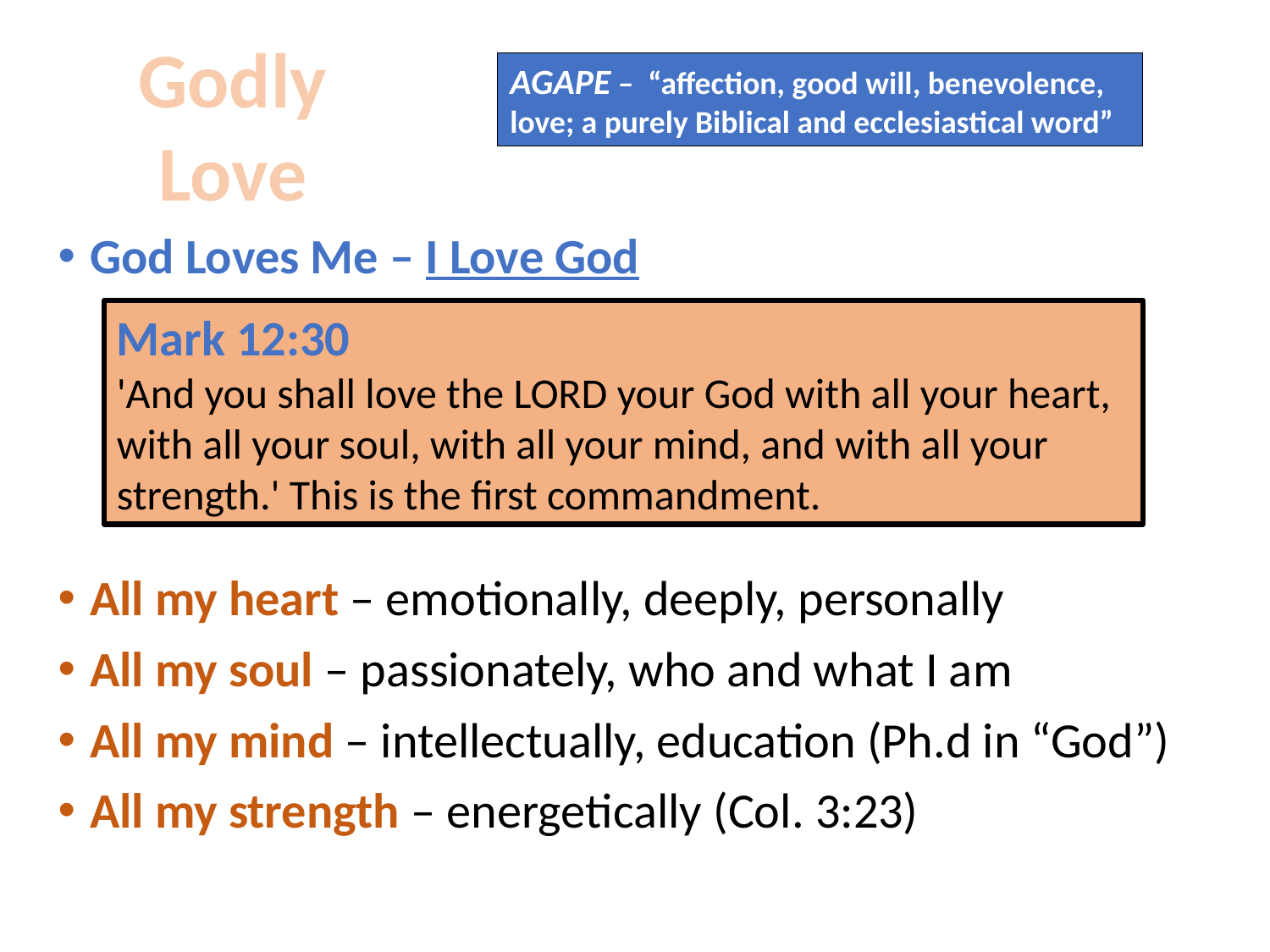

Godly
Love
AGAPE –  “affection, good will, benevolence, love; a purely Biblical and ecclesiastical word”
God Loves Me – I Love God

All my heart – emotionally, deeply, personally
All my soul – passionately, who and what I am
All my mind – intellectually, education (Ph.d in “God”)
All my strength – energetically (Col. 3:23)
Mark 12:30
'And you shall love the LORD your God with all your heart, with all your soul, with all your mind, and with all your strength.' This is the first commandment.